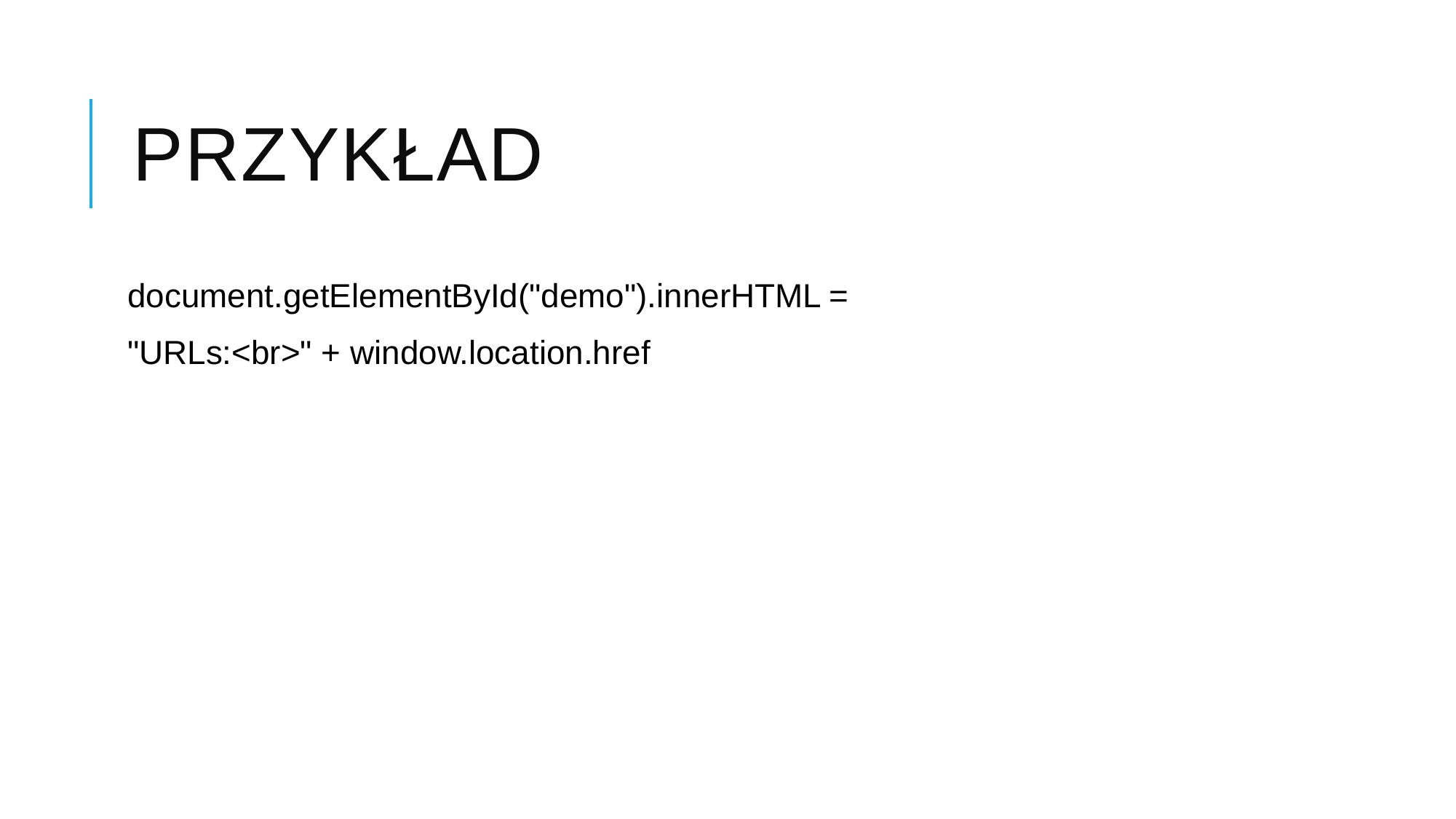

# Przykład
document.getElementById("demo").innerHTML =
"URLs:<br>" + window.location.href